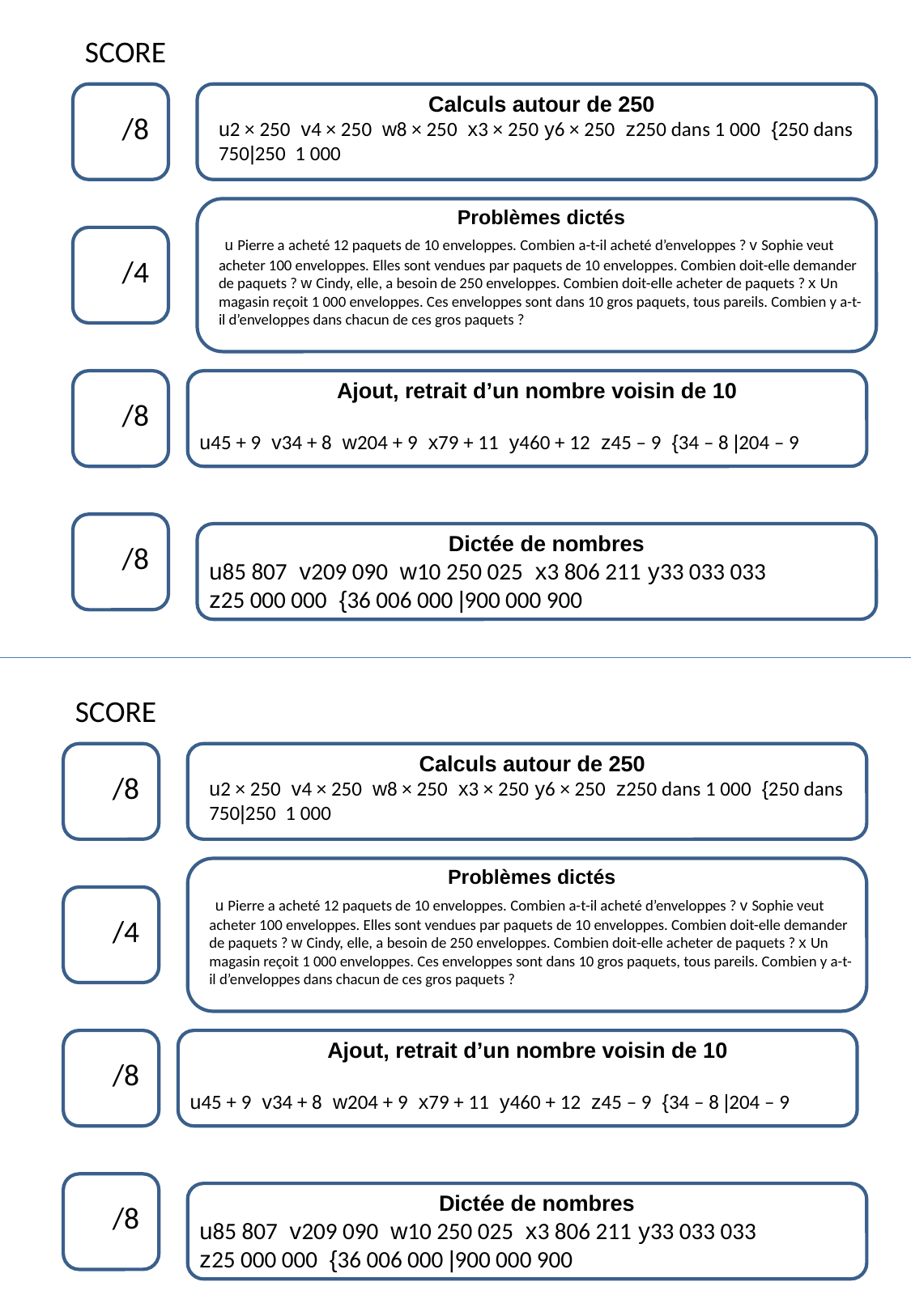

SCORE

Calculs autour de 250
u2 × 250  v4 × 250  w8 × 250  x3 × 250 y6 × 250  z250 dans 1 000  {250 dans 750|250  1 000
    /8

Problèmes dictés
 u Pierre a acheté 12 paquets de 10 enveloppes. Combien a-t-il acheté d’enveloppes ? v Sophie veut acheter 100 enveloppes. Elles sont vendues par paquets de 10 enveloppes. Combien doit-elle demander de paquets ? w Cindy, elle, a besoin de 250 enveloppes. Combien doit-elle acheter de paquets ? x Un magasin reçoit 1 000 enveloppes. Ces enveloppes sont dans 10 gros paquets, tous pareils. Combien y a-t-il d’enveloppes dans chacun de ces gros paquets ?

    /4

Ajout, retrait d’un nombre voisin de 10

u45 + 9  v34 + 8  w204 + 9  x79 + 11  y460 + 12  z45 – 9  {34 – 8 |204 – 9
    /8

Dictée de nombres
u85 807  v209 090  w10 250 025  x3 806 211 y33 033 033
z25 000 000  {36 006 000 |900 000 900
    /8
SCORE

Calculs autour de 250
u2 × 250  v4 × 250  w8 × 250  x3 × 250 y6 × 250  z250 dans 1 000  {250 dans 750|250  1 000
    /8

Problèmes dictés
 u Pierre a acheté 12 paquets de 10 enveloppes. Combien a-t-il acheté d’enveloppes ? v Sophie veut acheter 100 enveloppes. Elles sont vendues par paquets de 10 enveloppes. Combien doit-elle demander de paquets ? w Cindy, elle, a besoin de 250 enveloppes. Combien doit-elle acheter de paquets ? x Un magasin reçoit 1 000 enveloppes. Ces enveloppes sont dans 10 gros paquets, tous pareils. Combien y a-t-il d’enveloppes dans chacun de ces gros paquets ?

    /4

Ajout, retrait d’un nombre voisin de 10

u45 + 9  v34 + 8  w204 + 9  x79 + 11  y460 + 12  z45 – 9  {34 – 8 |204 – 9
    /8

Dictée de nombres
u85 807  v209 090  w10 250 025  x3 806 211 y33 033 033
z25 000 000  {36 006 000 |900 000 900
    /8